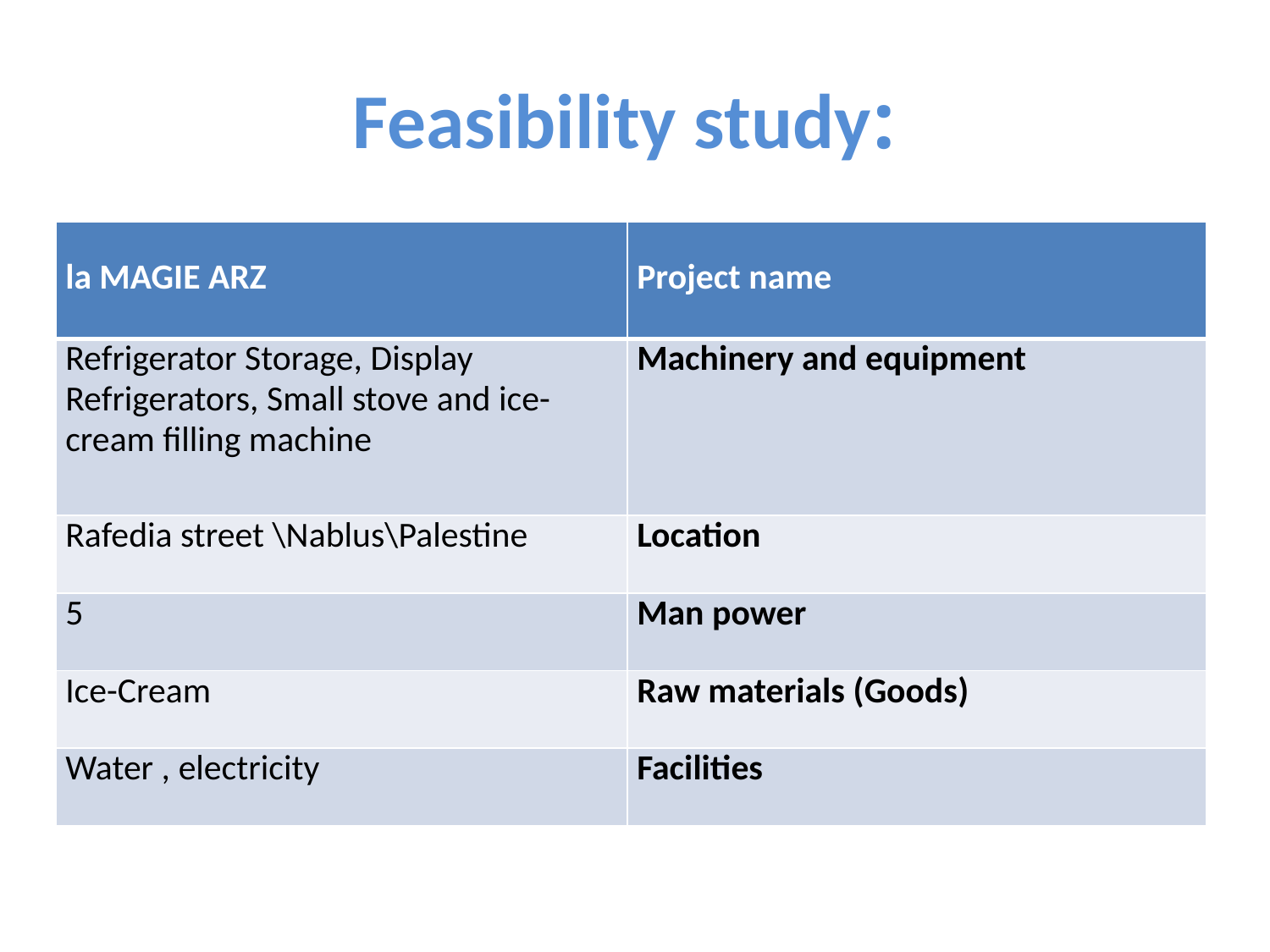

# :Feasibility study
| la MAGIE ARZ | Project name |
| --- | --- |
| Refrigerator Storage, Display Refrigerators, Small stove and ice-cream filling machine | Machinery and equipment |
| Rafedia street \Nablus\Palestine | Location |
| 5 | Man power |
| Ice-Cream | Raw materials (Goods) |
| Water , electricity | Facilities |